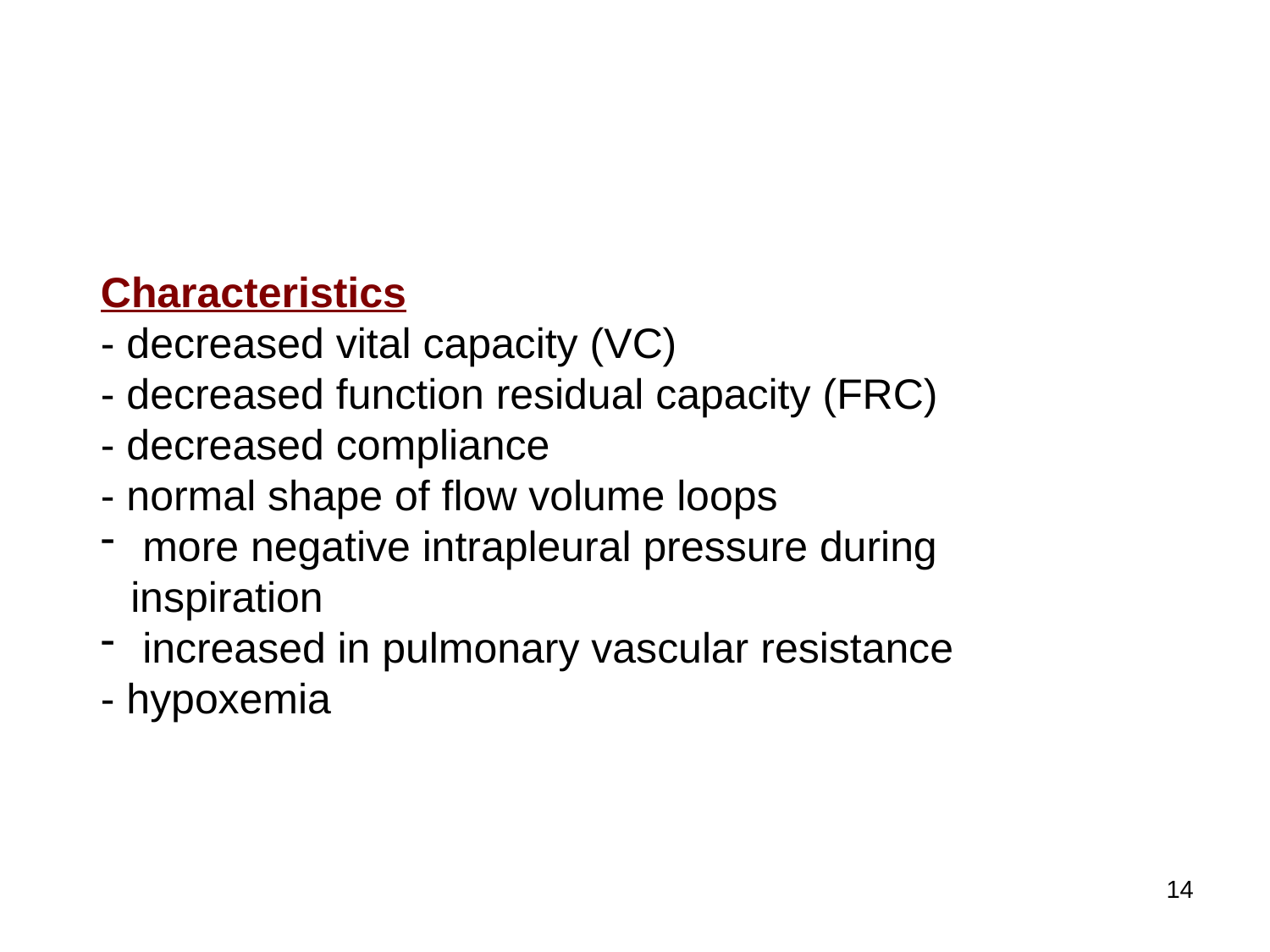

Characteristics
- decreased vital capacity (VC)
- decreased function residual capacity (FRC)
- decreased compliance
- normal shape of flow volume loops
 more negative intrapleural pressure during inspiration
 increased in pulmonary vascular resistance
- hypoxemia

14